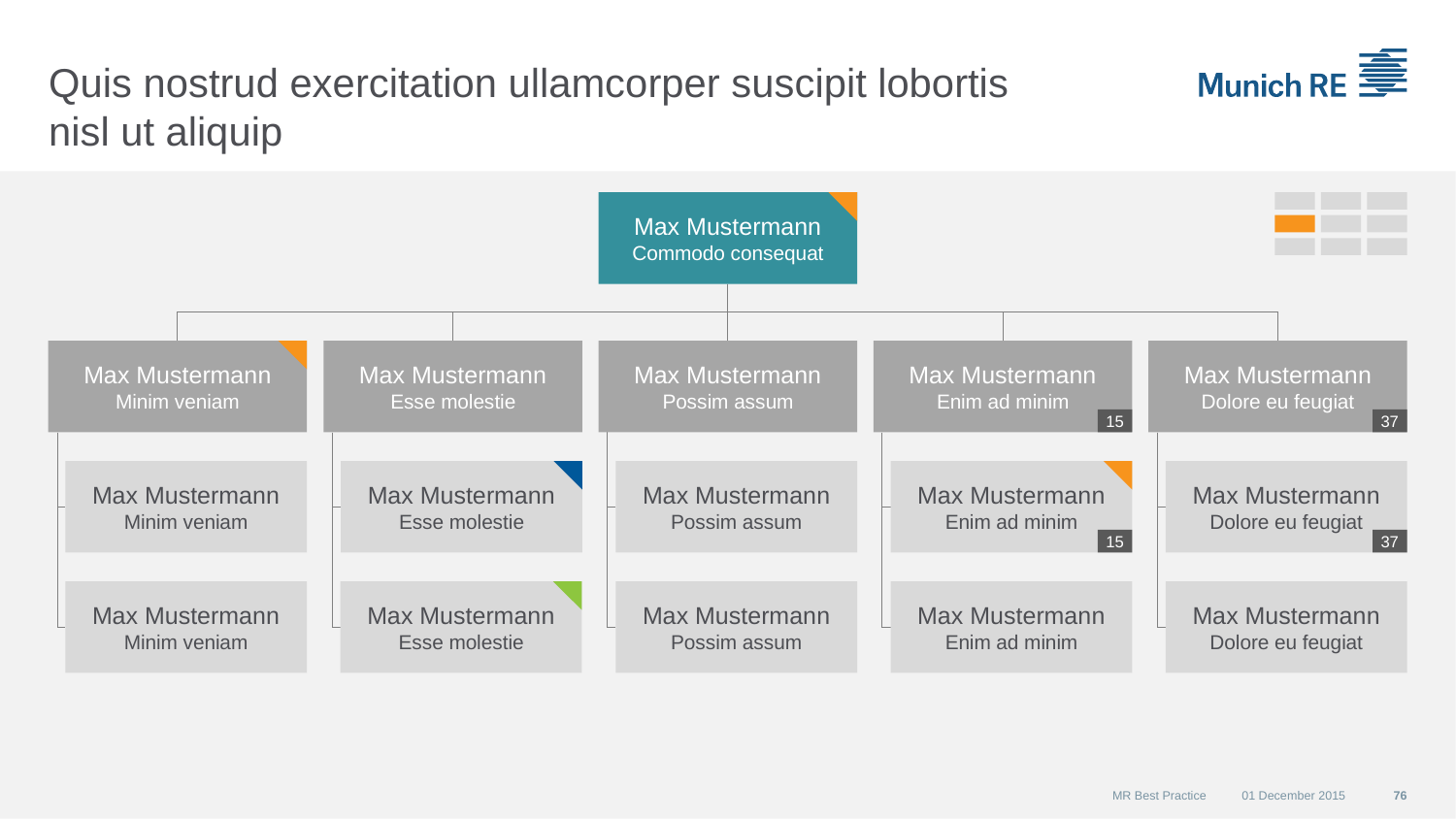

# Quis nostrud exercitation ullamcorper suscipit lobortis nisl ut aliquip
Max Mustermann
Commodo consequat

Max Mustermann
Minim veniam

Max Mustermann
Esse molestie
Max Mustermann
Possim assum
Max Mustermann
Enim ad minim
Max Mustermann
Dolore eu feugiat
15
37

Max Mustermann
Minim veniam
Max Mustermann
Esse molestie
Max Mustermann
Possim assum
Max Mustermann
Enim ad minim

Max Mustermann
Dolore eu feugiat
15
37
Max Mustermann
Minim veniam
Max Mustermann
Esse molestie

Max Mustermann
Possim assum
Max Mustermann
Enim ad minim
Max Mustermann
Dolore eu feugiat
MR Best Practice
01 December 2015
76